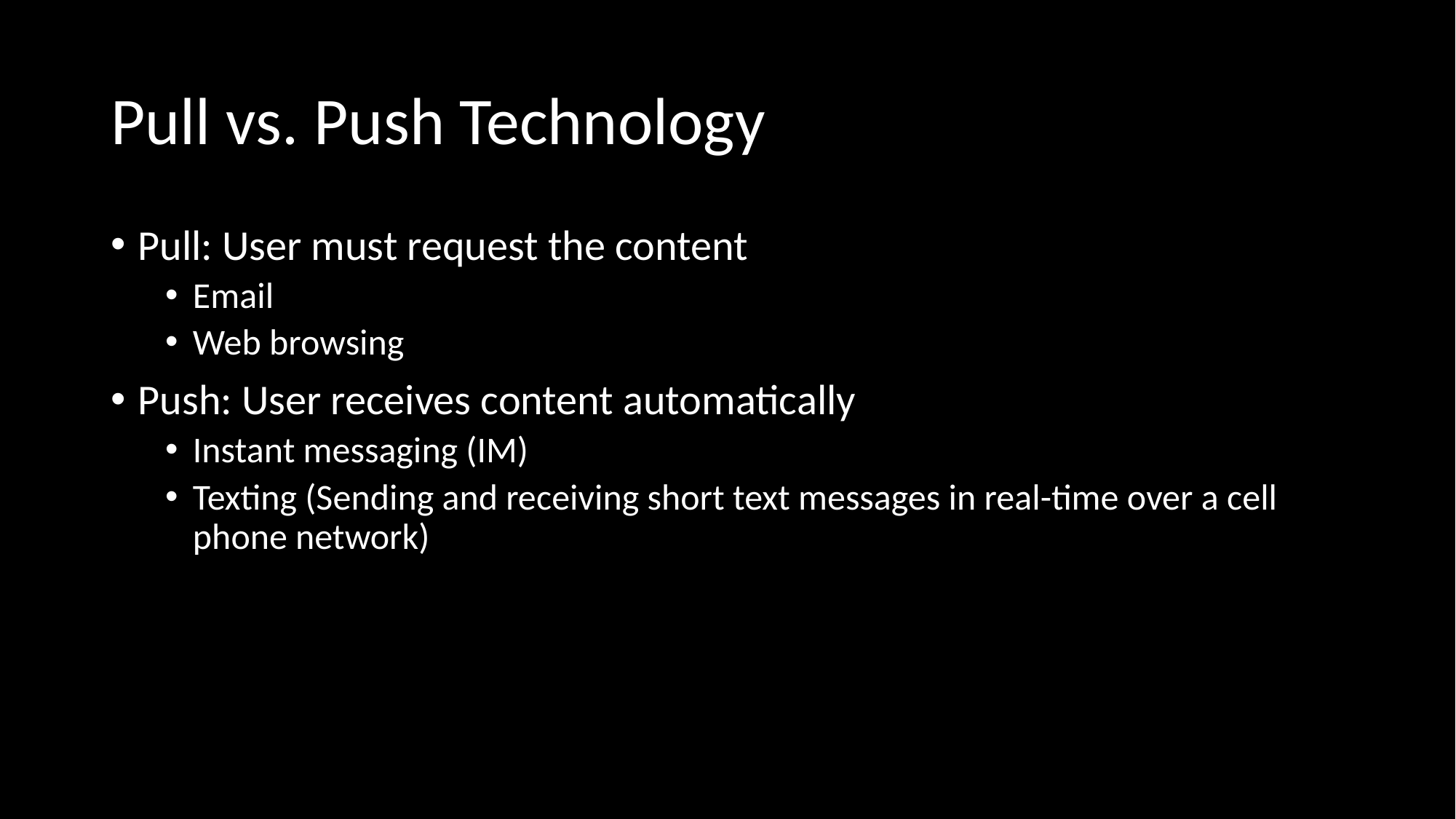

# Pull vs. Push Technology
Pull: User must request the content
Email
Web browsing
Push: User receives content automatically
Instant messaging (IM)
Texting (Sending and receiving short text messages in real-time over a cell phone network)